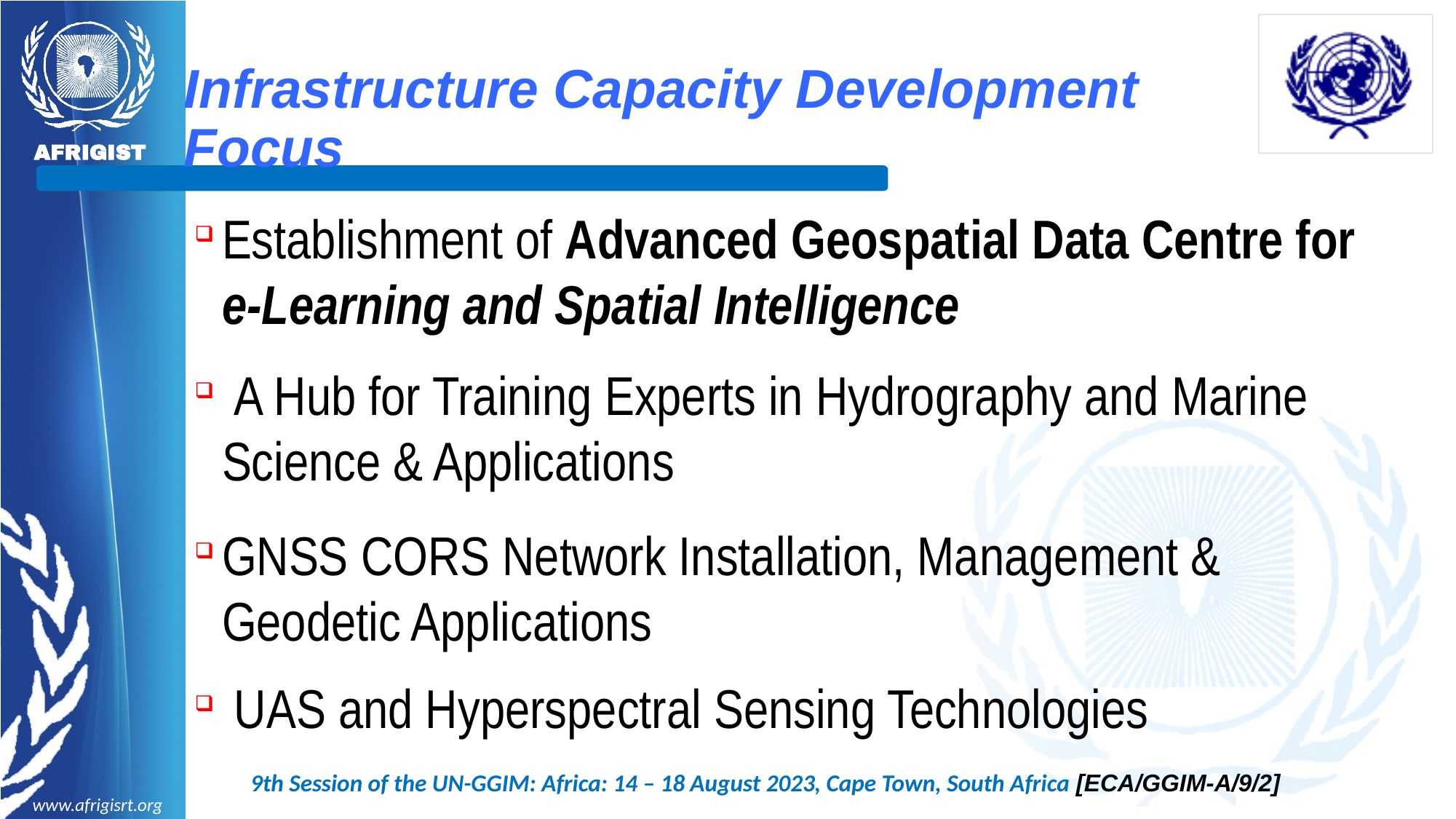

# Infrastructure Capacity Development Focus
Establishment of Advanced Geospatial Data Centre for e-Learning and Spatial Intelligence

 A Hub for Training Experts in Hydrography and Marine Science & Applications

GNSS CORS Network Installation, Management & Geodetic Applications

 UAS and Hyperspectral Sensing Technologies